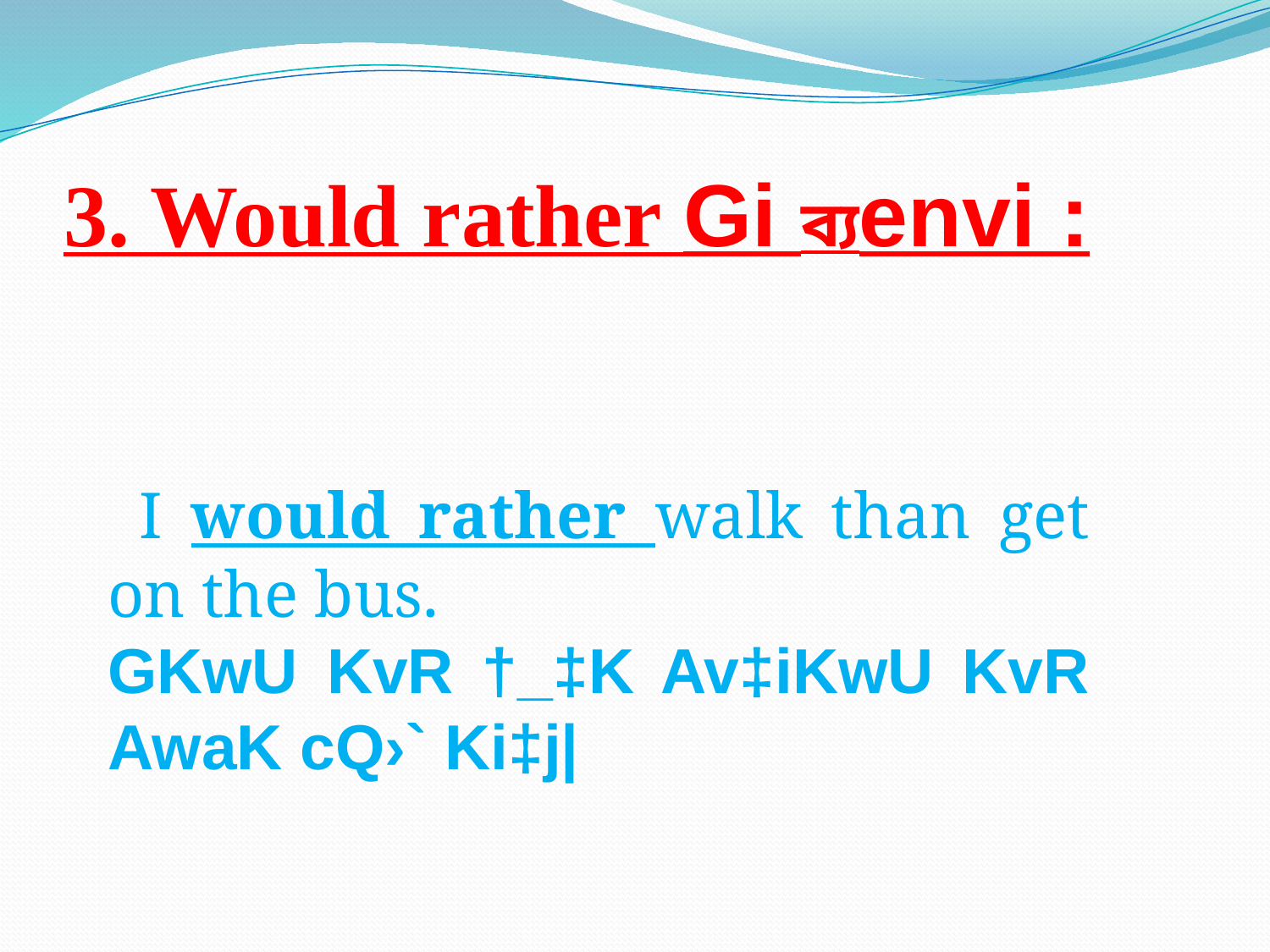

3. Would rather Gi ব্যenvi :
 I would rather walk than get on the bus.
GKwU KvR †_‡K Av‡iKwU KvR AwaK cQ›` Ki‡j|